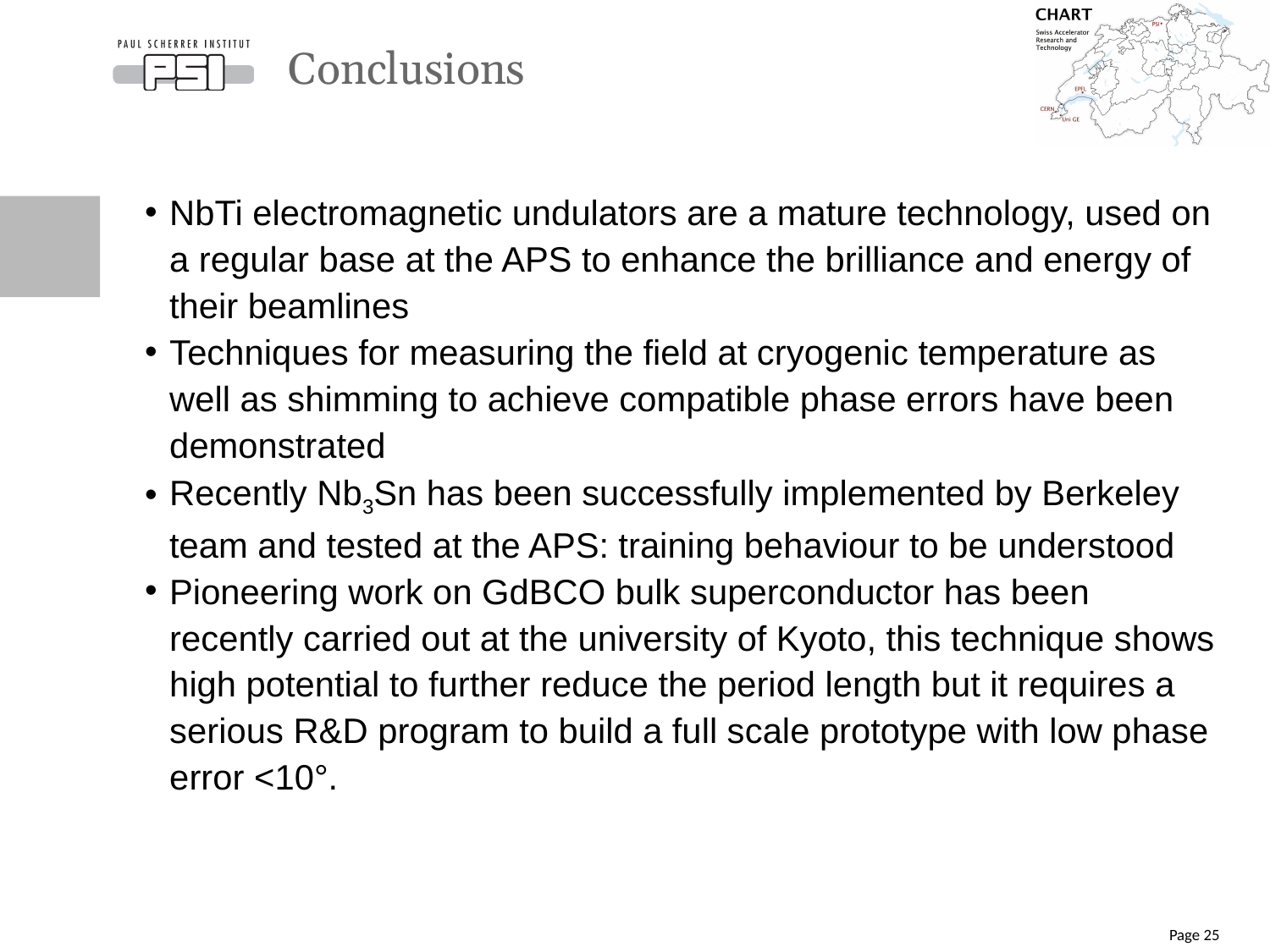

# Conclusions
NbTi electromagnetic undulators are a mature technology, used on a regular base at the APS to enhance the brilliance and energy of their beamlines
Techniques for measuring the field at cryogenic temperature as well as shimming to achieve compatible phase errors have been demonstrated
Recently Nb3Sn has been successfully implemented by Berkeley team and tested at the APS: training behaviour to be understood
Pioneering work on GdBCO bulk superconductor has been recently carried out at the university of Kyoto, this technique shows high potential to further reduce the period length but it requires a serious R&D program to build a full scale prototype with low phase error <10°.
Page 25